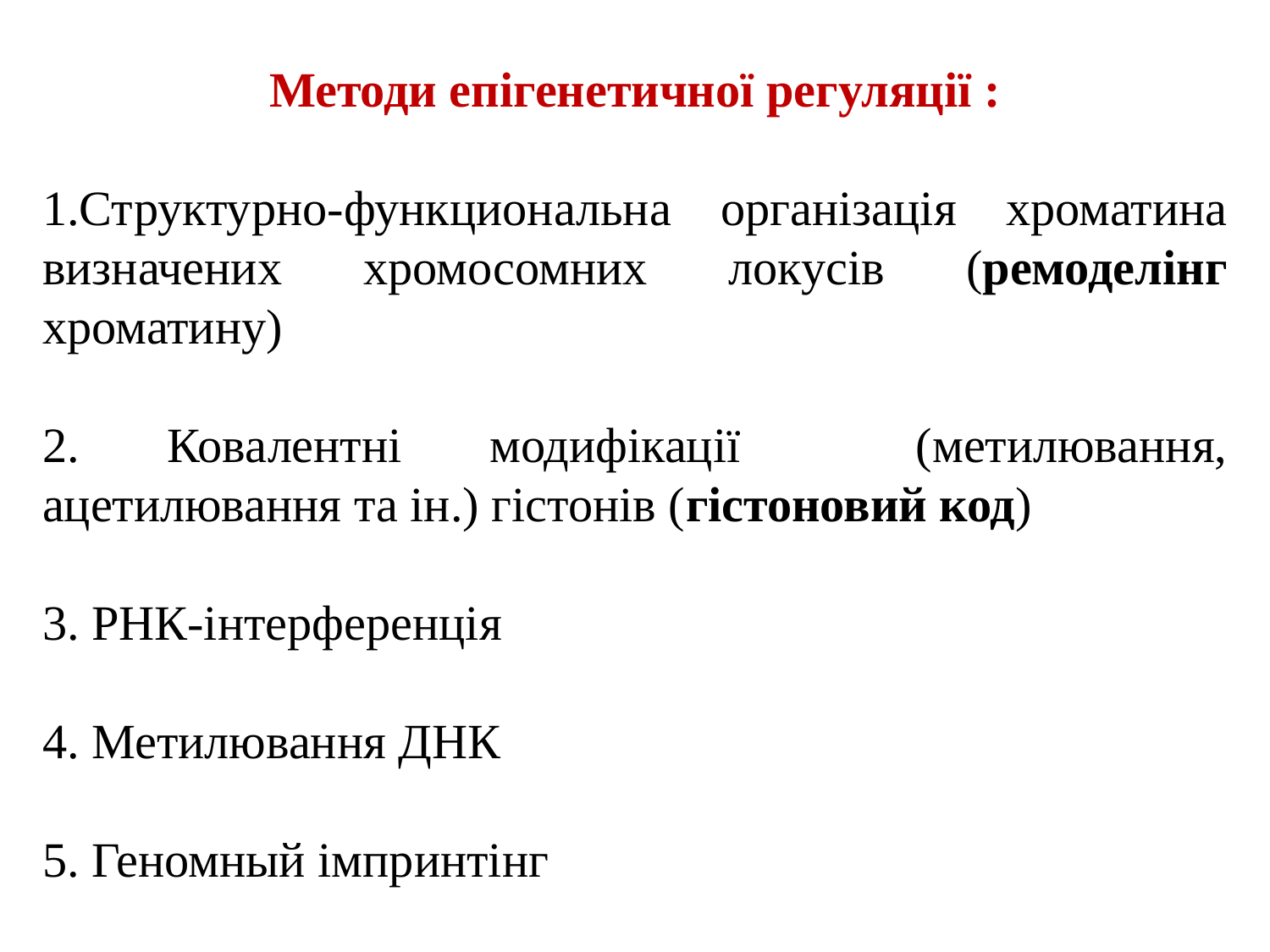

Методи епігенетичної регуляції :

Структурно-функциональна організація хроматина визначених хромосомних локусів (ремоделінг хроматину)

2. Ковалентні модифікації  (метилювання, ацетилювання та ін.) гістонів (гістоновий код)

3. РНК-інтерференція

4. Метилювання ДНК

5. Геномный імпринтінг